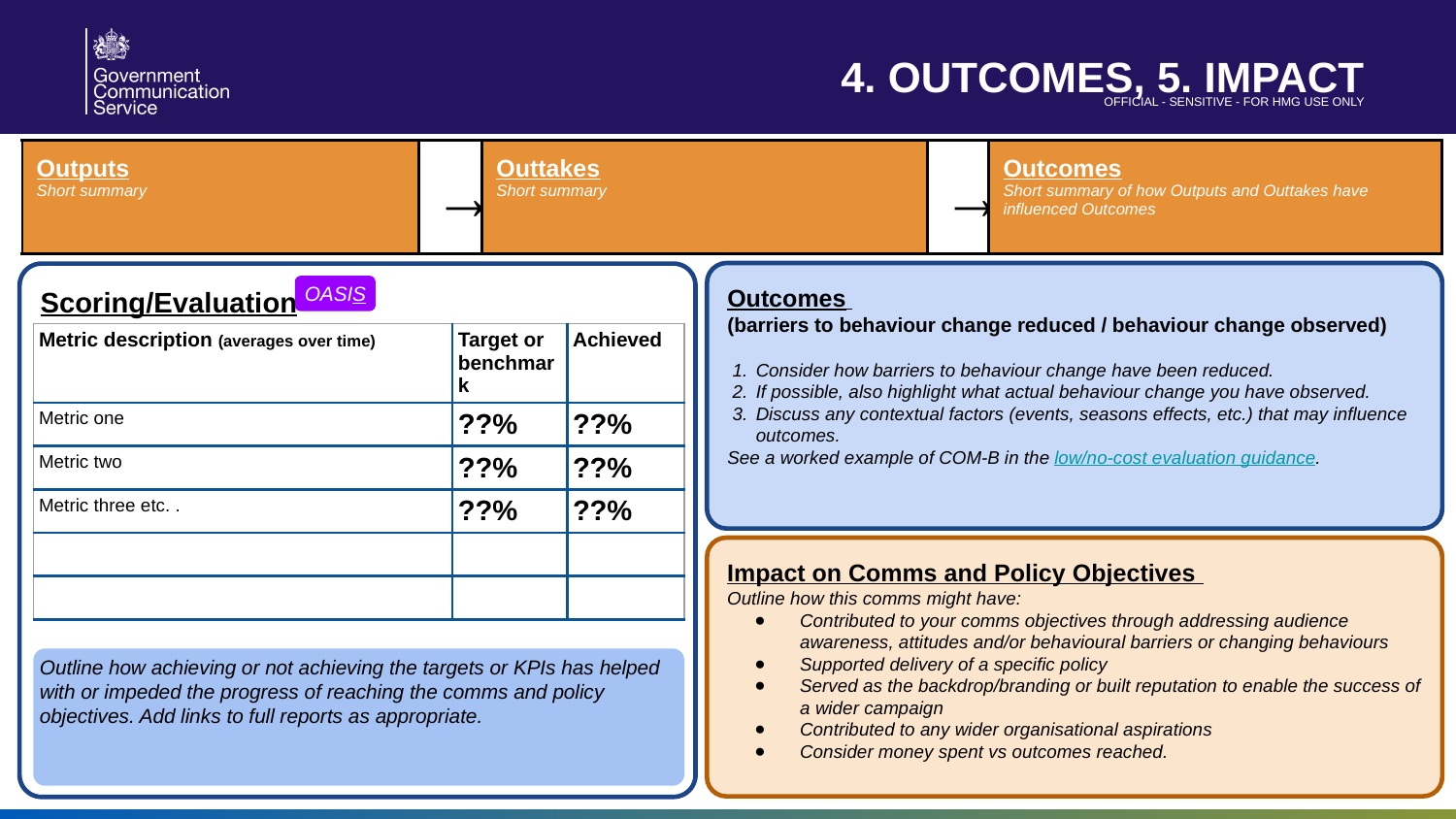

4. OUTCOMES, 5. IMPACT
| Outputs Short summary | → | Outtakes Short summary | → | Outcomes Short summary of how Outputs and Outtakes have influenced Outcomes |
| --- | --- | --- | --- | --- |
Outcomes
(barriers to behaviour change reduced / behaviour change observed)

Consider how barriers to behaviour change have been reduced.
If possible, also highlight what actual behaviour change you have observed.
Discuss any contextual factors (events, seasons effects, etc.) that may influence outcomes.
See a worked example of COM-B in the low/no-cost evaluation guidance.
Scoring/Evaluation
OASIS
| Metric description (averages over time) | Target or benchmark | Achieved |
| --- | --- | --- |
| Metric one | ??% | ??% |
| Metric two | ??% | ??% |
| Metric three etc. . | ??% | ??% |
|  |  |  |
|  |  |  |
Impact on Comms and Policy Objectives
Outline how this comms might have:
Contributed to your comms objectives through addressing audience awareness, attitudes and/or behavioural barriers or changing behaviours
Supported delivery of a specific policy
Served as the backdrop/branding or built reputation to enable the success of a wider campaign
Contributed to any wider organisational aspirations
Consider money spent vs outcomes reached.
Outline how achieving or not achieving the targets or KPIs has helped with or impeded the progress of reaching the comms and policy objectives. Add links to full reports as appropriate.